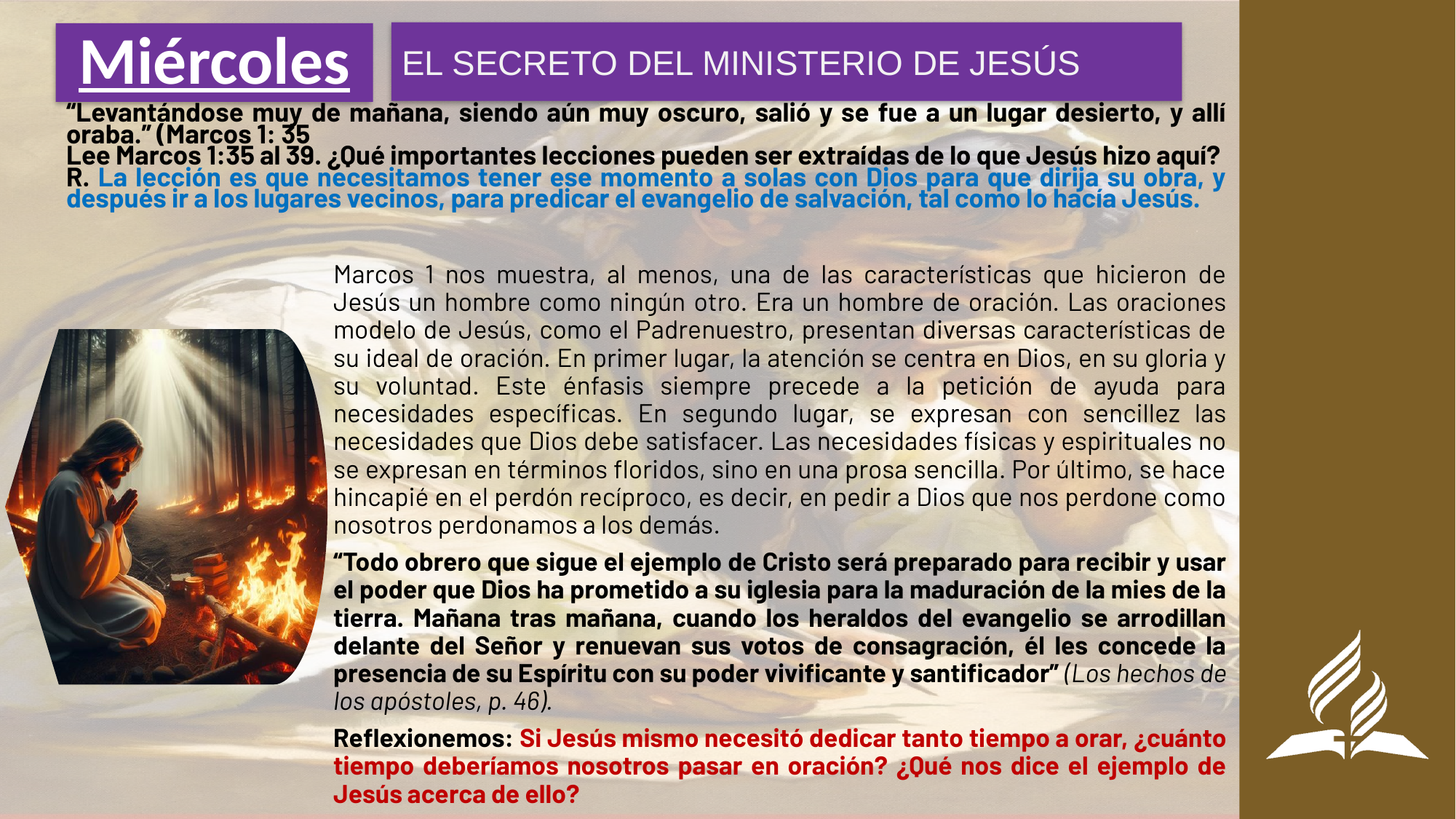

EL SECRETO DEL MINISTERIO DE JESÚS
# Miércoles
“Levantándose muy de mañana, siendo aún muy oscuro, salió y se fue a un lugar desierto, y allí oraba.” (Marcos 1: 35
Lee Marcos 1:35 al 39. ¿Qué importantes lecciones pueden ser extraídas de lo que Jesús hizo aquí?
R. La lección es que necesitamos tener ese momento a solas con Dios para que dirija su obra, y después ir a los lugares vecinos, para predicar el evangelio de salvación, tal como lo hacía Jesús.
Marcos 1 nos muestra, al menos, una de las características que hicieron de Jesús un hombre como ningún otro. Era un hombre de oración. Las oraciones modelo de Jesús, como el Padrenuestro, presentan diversas características de su ideal de oración. En primer lugar, la atención se centra en Dios, en su gloria y su voluntad. Este énfasis siempre precede a la petición de ayuda para necesidades específicas. En segundo lugar, se expresan con sencillez las necesidades que Dios debe satisfacer. Las necesidades físicas y espirituales no se expresan en términos floridos, sino en una prosa sencilla. Por último, se hace hincapié en el perdón recíproco, es decir, en pedir a Dios que nos perdone como nosotros perdonamos a los demás.
“Todo obrero que sigue el ejemplo de Cristo será preparado para recibir y usar el poder que Dios ha prometido a su iglesia para la maduración de la mies de la tierra. Mañana tras mañana, cuando los heraldos del evangelio se arrodillan delante del Señor y renuevan sus votos de consagración, él les concede la presencia de su Espíritu con su poder vivificante y santificador” (Los hechos de los apóstoles, p. 46).
Reflexionemos: Si Jesús mismo necesitó dedicar tanto tiempo a orar, ¿cuánto tiempo deberíamos nosotros pasar en oración? ¿Qué nos dice el ejemplo de Jesús acerca de ello?